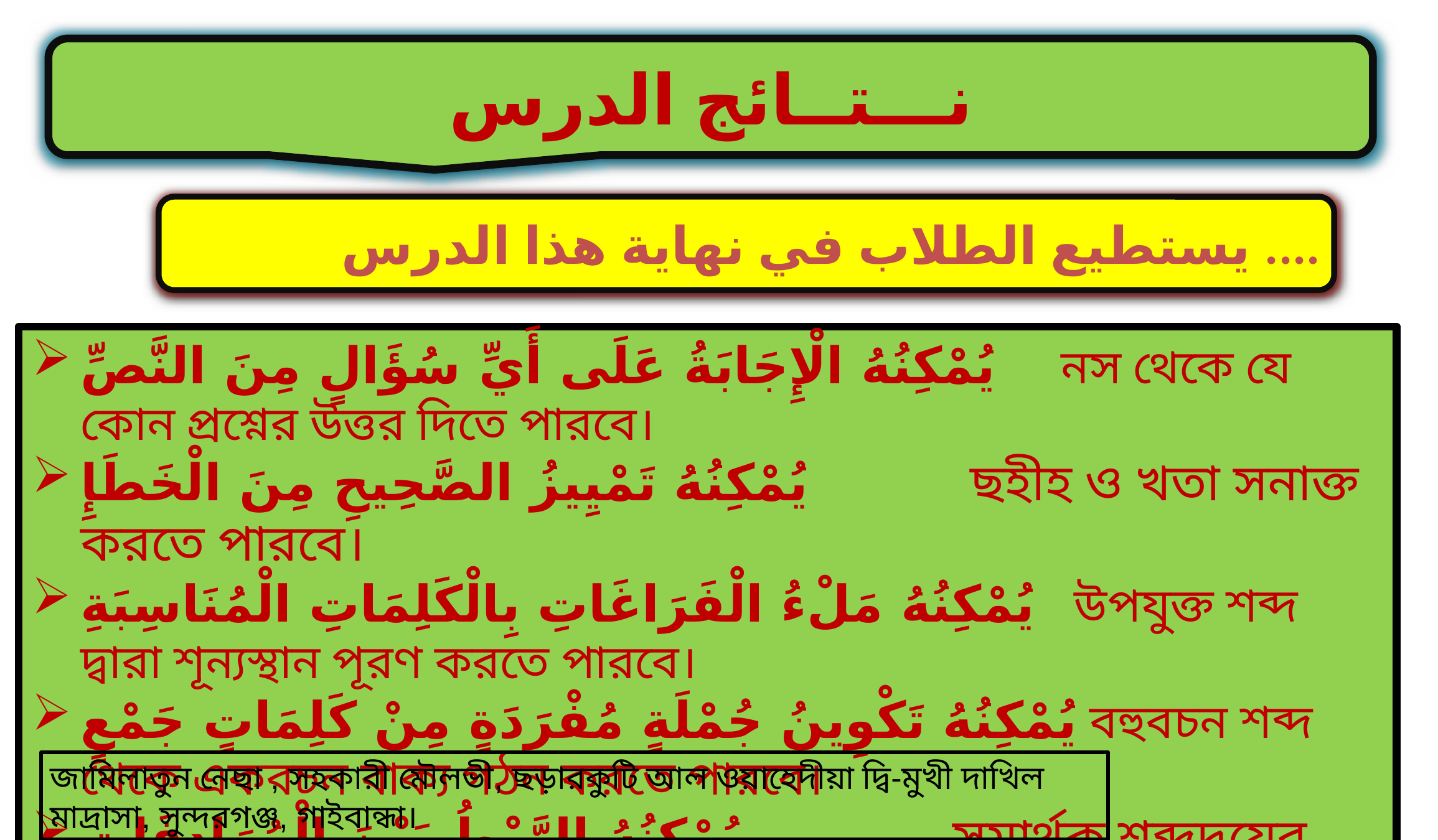

نـــتــائج الدرس
      يستطيع الطلاب في نهاية هذا الدرس ....
يُمْكِنُهُ الْإِجَابَةُ عَلَى أَيِّ سُؤَالٍ مِنَ النَّصِّ     নস থেকে যে কোন প্রশ্নের উত্তর দিতে পারবে।
يُمْكِنُهُ تَمْيِيزُ الصَّحِيحِ مِنَ الْخَطَإِ            ছহীহ ও খতা সনাক্ত করতে পারবে।
يُمْكِنُهُ مَلْءُ الْفَرَاغَاتِ بِالْكَلِمَاتِ الْمُنَاسِبَةِ   উপযুক্ত শব্দ দ্বারা শূন্যস্থান পূরণ করতে পারবে।
يُمْكِنُهُ تَكْوِينُ جُمْلَةٍ مُفْرَدَةٍ مِنْ كَلِمَاتٍ جَمْعٍ বহুবচন শব্দ থেকে একবচন বাক্য গঠন করতে পারবে।
يُمْكِنُهُ الرَّبْطُ بَيْنَ الْمُرَادِفَاتِ                সমার্থক শব্দদ্বয়ের মাঝে মিল করতে পারবে।
رَتِّبِ الْكَلِمَاتِ الْمُتَفَرِّقَةَ لِتَكْوِينَ جُمْلَةٍ تَامَّةٍ  এলো মেলো শব্দ সাজিয়ে পূর্ণ বাক্য তৈরি কর।
জামিলাতুন নেছা , সহকারী মৌলভী, ছড়ারকুটি আল ওয়াহেদীয়া ‍দ্বি-মুখী দাখিল মাদ্রাসা, সুন্দরগঞ্জ, গাইবান্ধা।